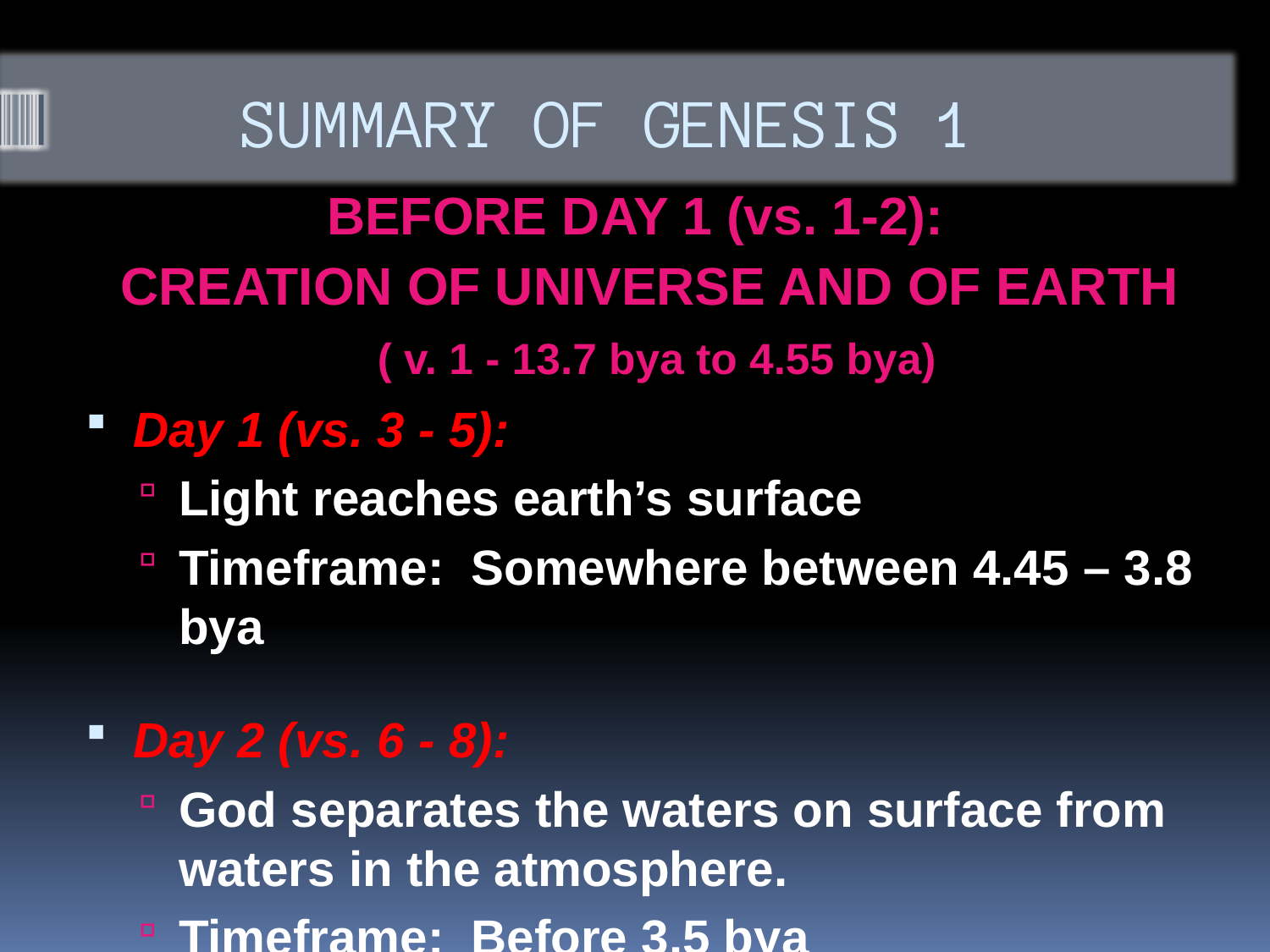

# SUMMARY OF GENESIS 1
BEFORE DAY 1 (vs. 1-2):
CREATION OF UNIVERSE AND OF EARTH
 ( v. 1 - 13.7 bya to 4.55 bya)
Day 1 (vs. 3 - 5):
Light reaches earth’s surface
Timeframe:  Somewhere between 4.45 – 3.8 bya

Day 2 (vs. 6 - 8):
God separates the waters on surface from waters in the atmosphere.
Timeframe:  Before 3.5 bya